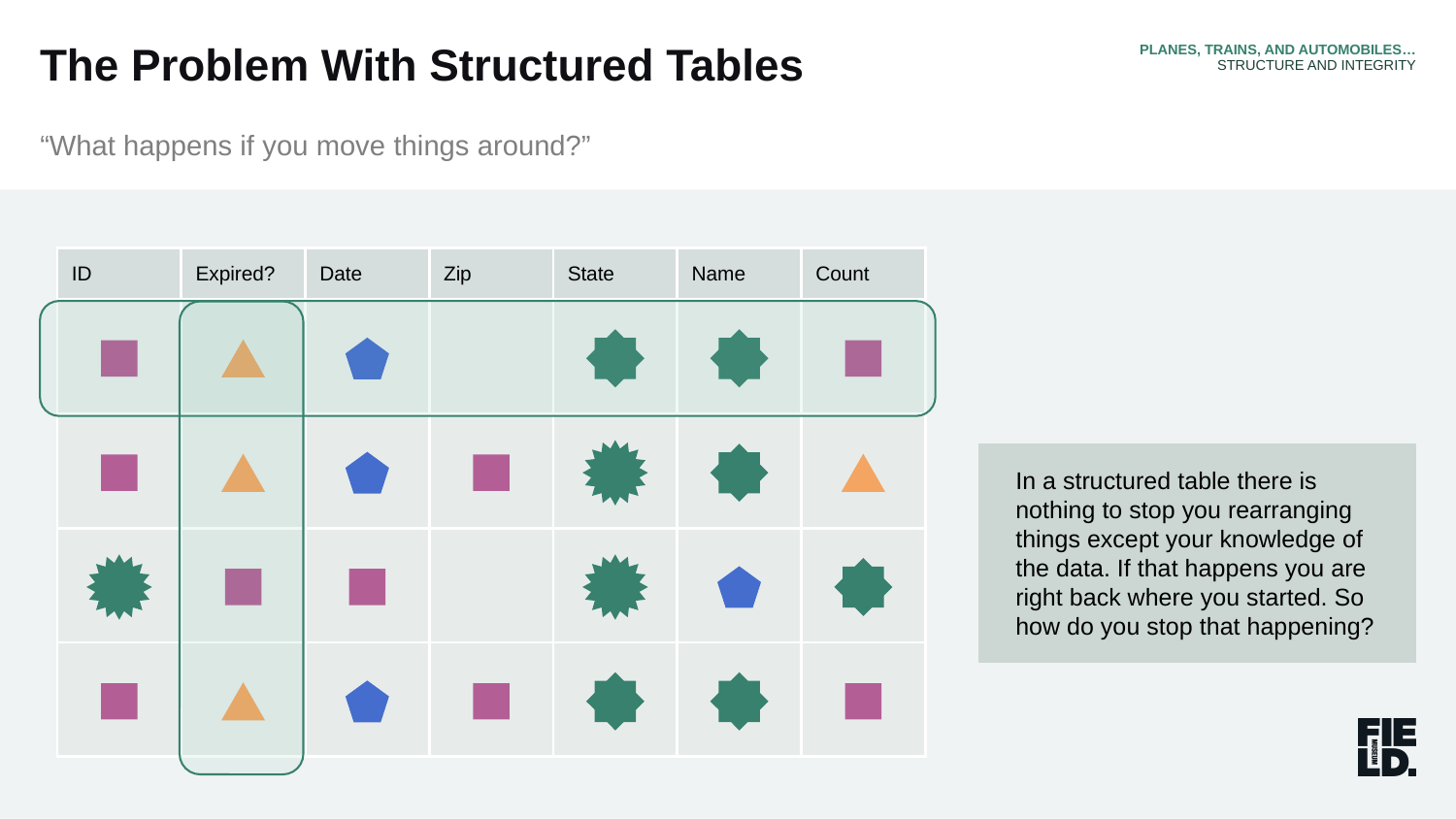

PLANES, TRAINS, AND AUTOMOBILES…
STRUCTURE AND INTEGRITY
The Problem With Structured Tables
“What happens if you move things around?”

| ID | Expired? | Date | Zip | State | Name | Count |
| --- | --- | --- | --- | --- | --- | --- |
|  |  |  |  |  |  |  |
|  |  |  |  |  |  |  |
|  |  |  |  |  |  |  |
|  |  |  |  |  |  |  |

In a structured table there is nothing to stop you rearranging things except your knowledge of the data. If that happens you are right back where you started. So how do you stop that happening?